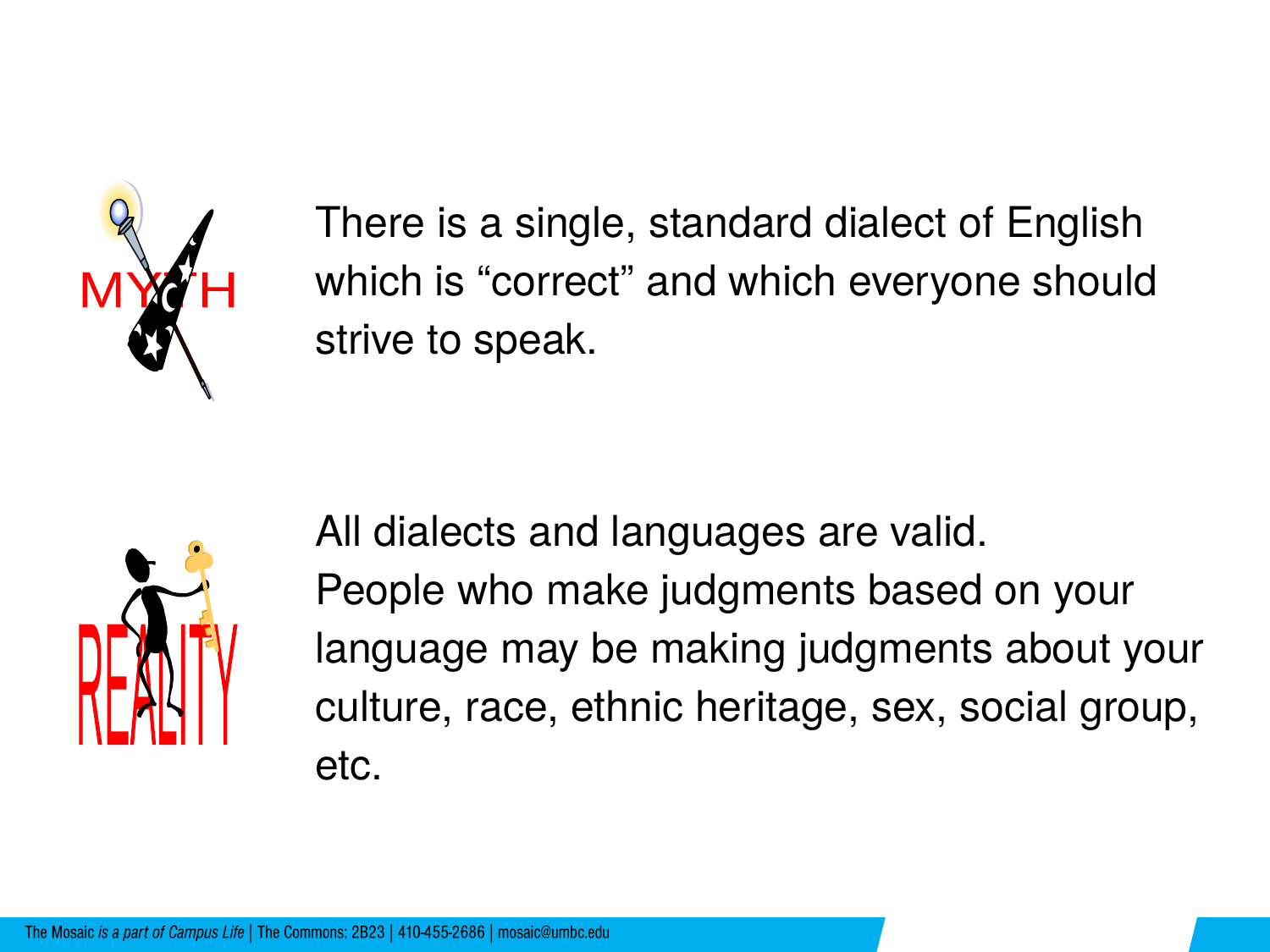

There is a single, standard dialect of English which is “correct” and which everyone should strive to speak.

MYTH
All dialects and languages are valid.
People who make judgments based on your language may be making judgments about your culture, race, ethnic heritage, sex, social group, etc.

REALITY